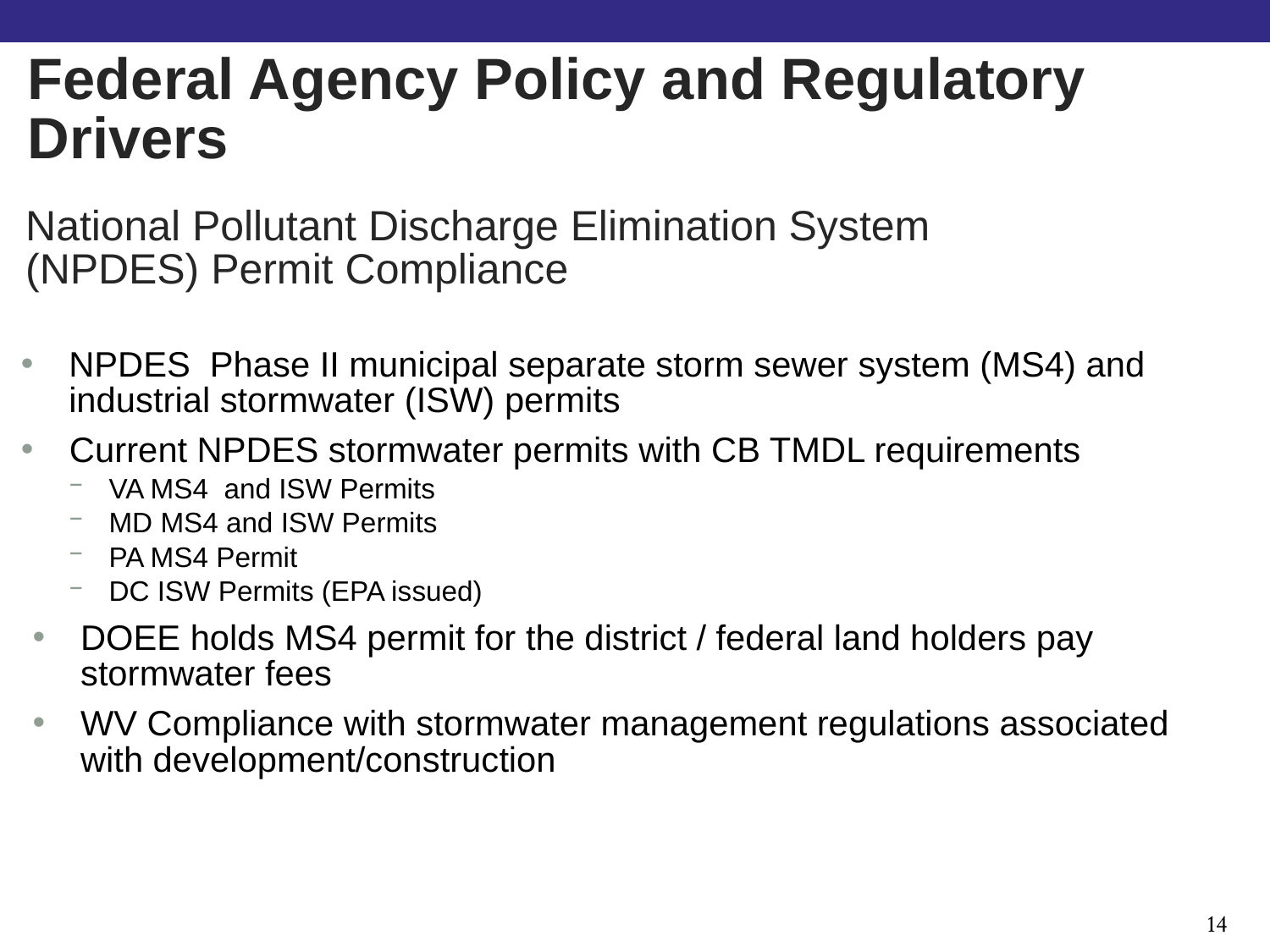

Federal Agency Policy and Regulatory Drivers
National Pollutant Discharge Elimination System (NPDES) Permit Compliance
NPDES  Phase II municipal separate storm sewer system (MS4) and industrial stormwater (ISW) permits
Current NPDES stormwater permits with CB TMDL requirements
VA MS4  and ISW Permits
MD MS4 and ISW Permits
PA MS4 Permit
DC ISW Permits (EPA issued)
DOEE holds MS4 permit for the district / federal land holders pay stormwater fees
WV Compliance with stormwater management regulations associated with development/construction

14